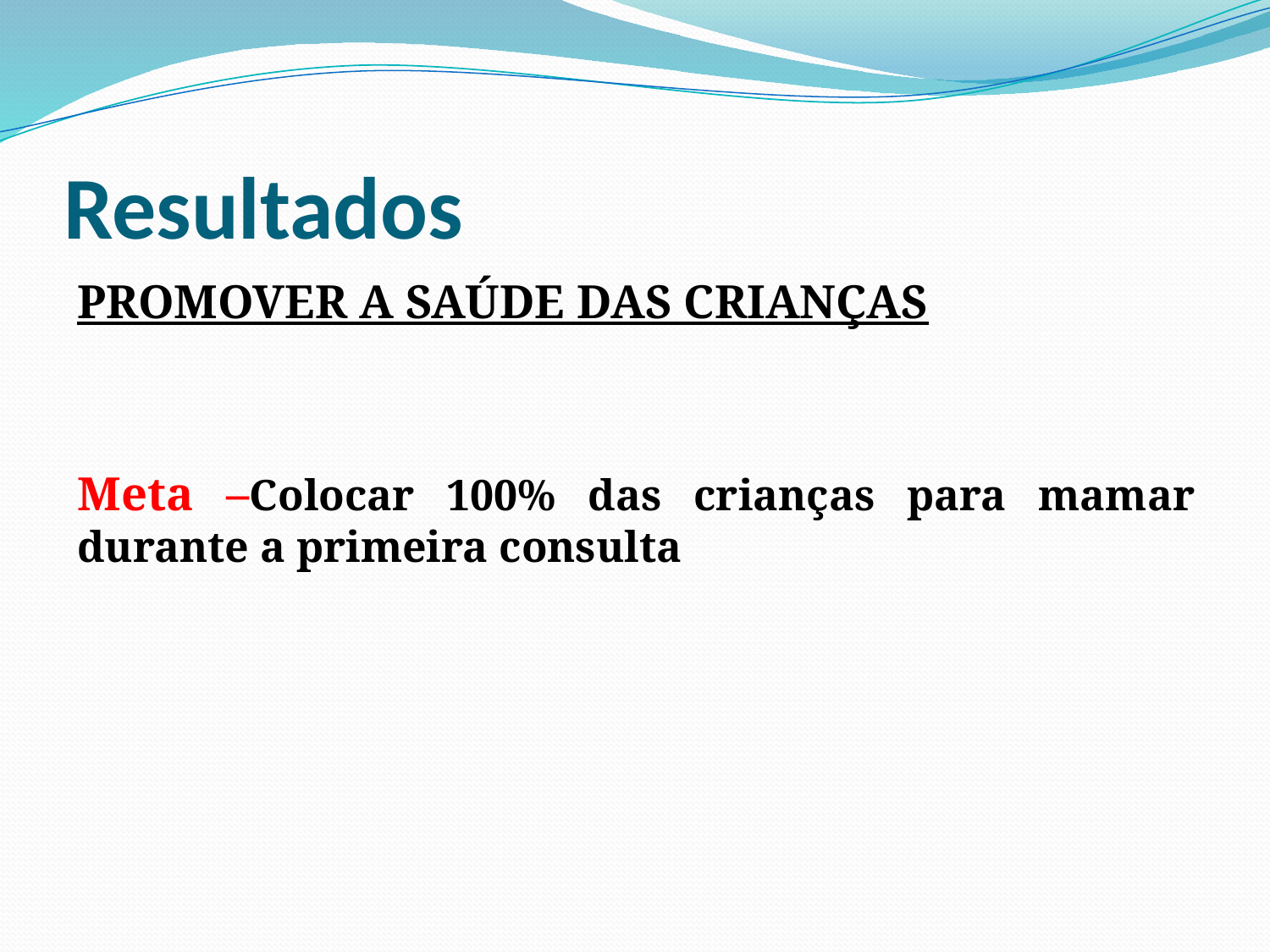

# Resultados
PROMOVER A SAÚDE DAS CRIANÇAS

Meta –Colocar 100% das crianças para mamar durante a primeira consulta